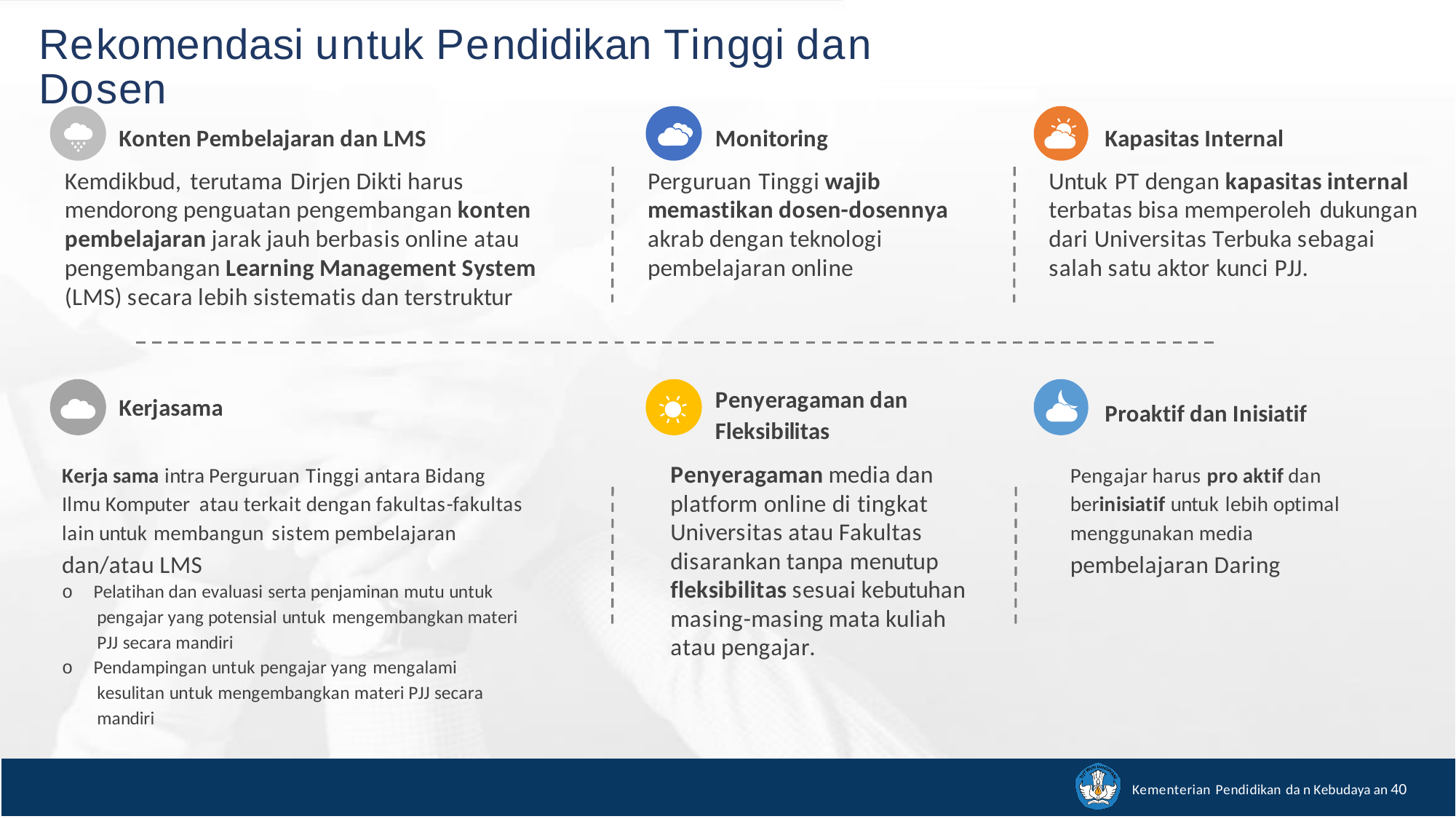

Rekomendasi untuk Pendidikan Tinggi dan Dosen

Konten Pembelajaran dan LMS
Kemdikbud, terutama Dirjen Dikti harus mendorong penguatan pengembangan konten pembelajaran jarak jauh berbasis online atau pengembangan Learning Management System (LMS) secara lebih sistematis dan terstruktur
Monitoring
Perguruan Tinggi wajib memastikan dosen-dosennya akrab dengan teknologi pembelajaran online
Kapasitas Internal
Untuk PT dengan kapasitas internal terbatas bisa memperoleh dukungan dari Universitas Terbuka sebagai salah satu aktor kunci PJJ.

Penyeragaman dan
Fleksibilitas
Penyeragaman media dan platform online di tingkat Universitas atau Fakultas disarankan tanpa menutup fleksibilitas sesuai kebutuhan masing-masing mata kuliah atau pengajar.

Kerjasama

Proaktif dan Inisiatif
Kerja sama intra Perguruan Tinggi antara Bidang
Ilmu Komputer atau terkait dengan fakultas-fakultas
lain untuk membangun sistem pembelajaran
dan/atau LMS
o Pelatihan dan evaluasi serta penjaminan mutu untuk
pengajar yang potensial untuk mengembangkan materi
PJJ secara mandiri
o Pendampingan untuk pengajar yang mengalami
kesulitan untuk mengembangkan materi PJJ secara
mandiri
Pengajar harus pro aktif dan
berinisiatif untuk lebih optimal
menggunakan media
pembelajaran Daring

Kementerian Pendidikan da n Kebudaya an 40